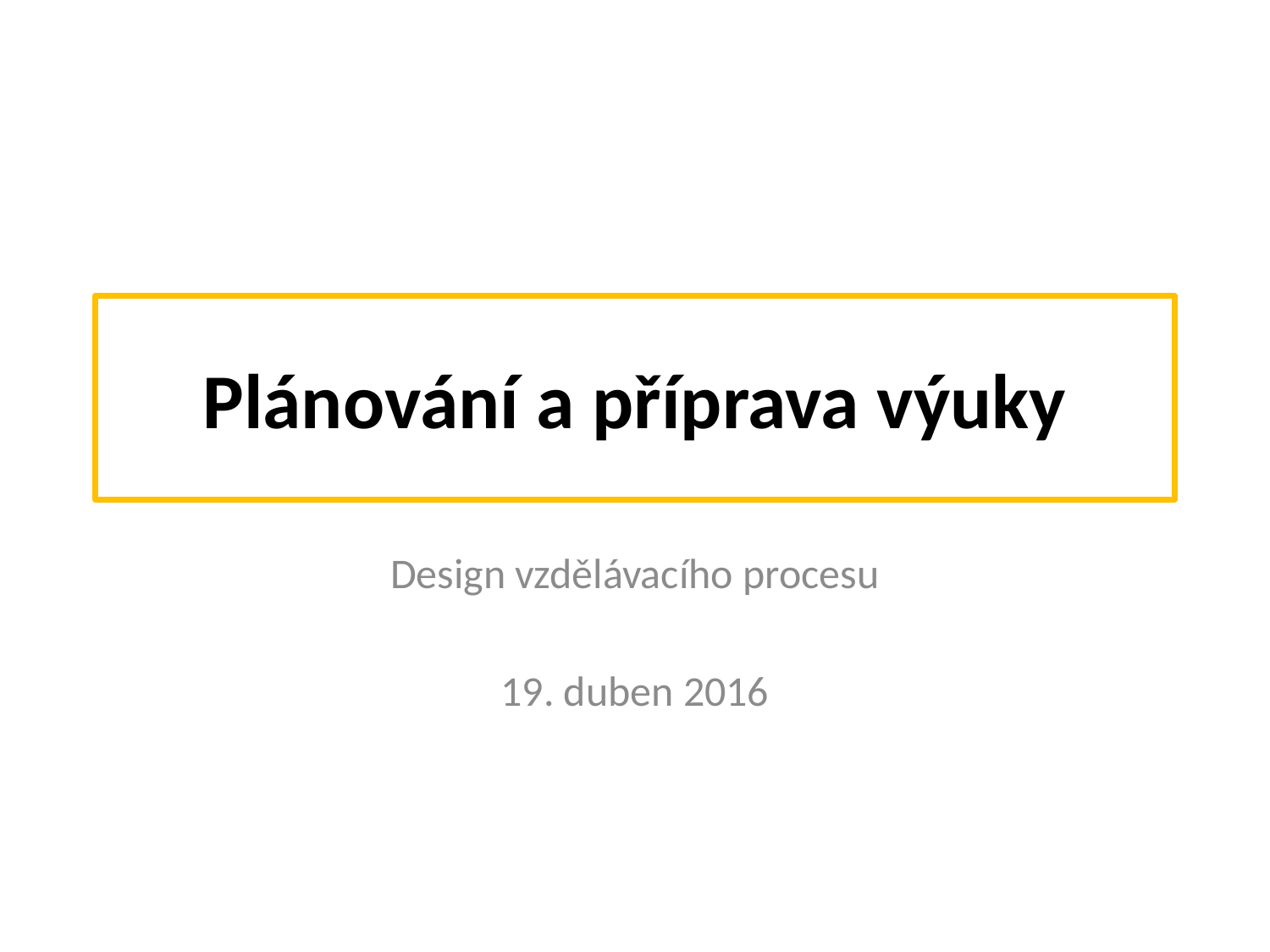

# Plánování a příprava výuky
Design vzdělávacího procesu

19. duben 2016